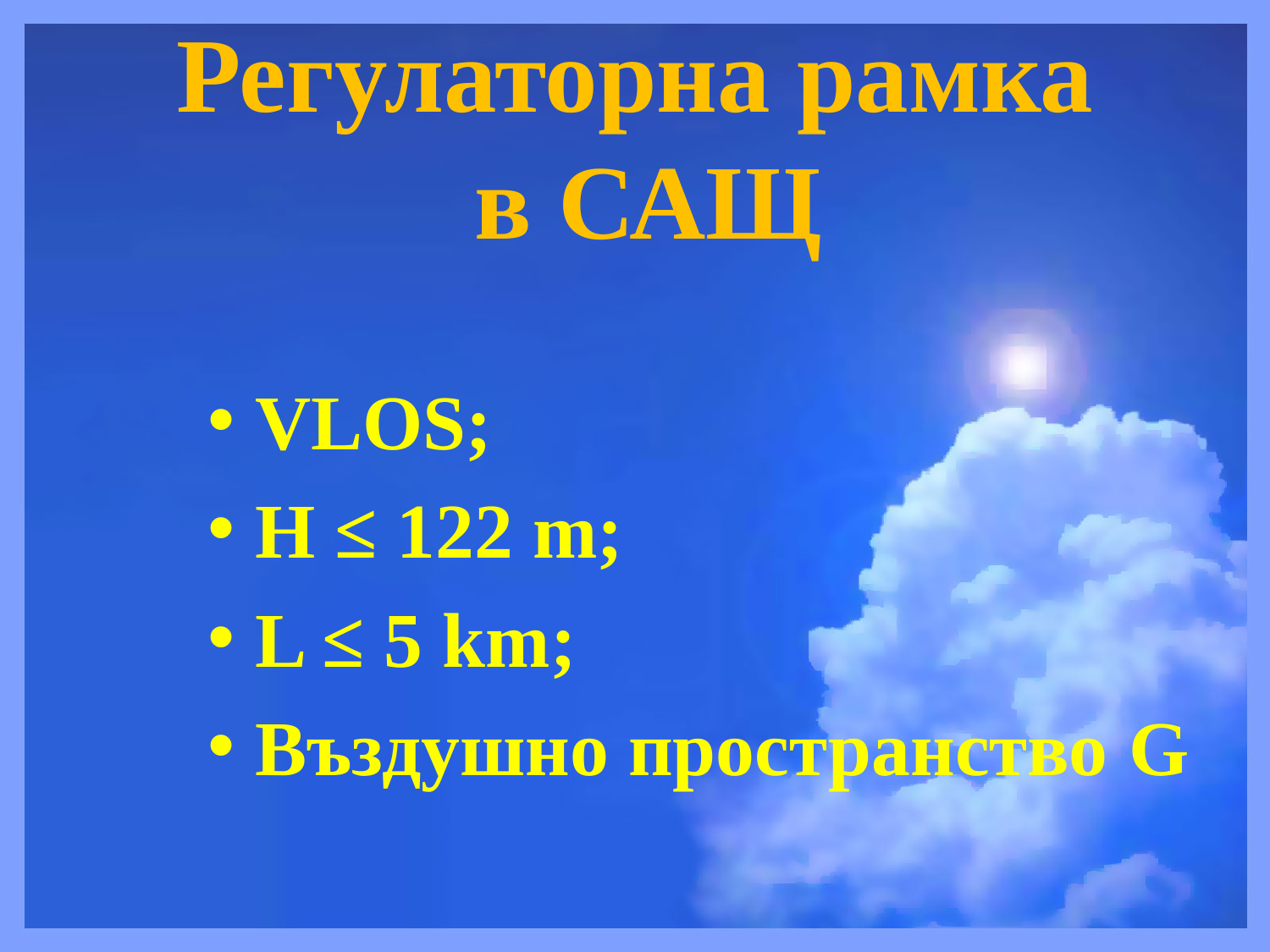

# Регулаторна рамка в САЩ
VLOS;
H ≤ 122 m;
L ≤ 5 km;
Въздушно пространство G